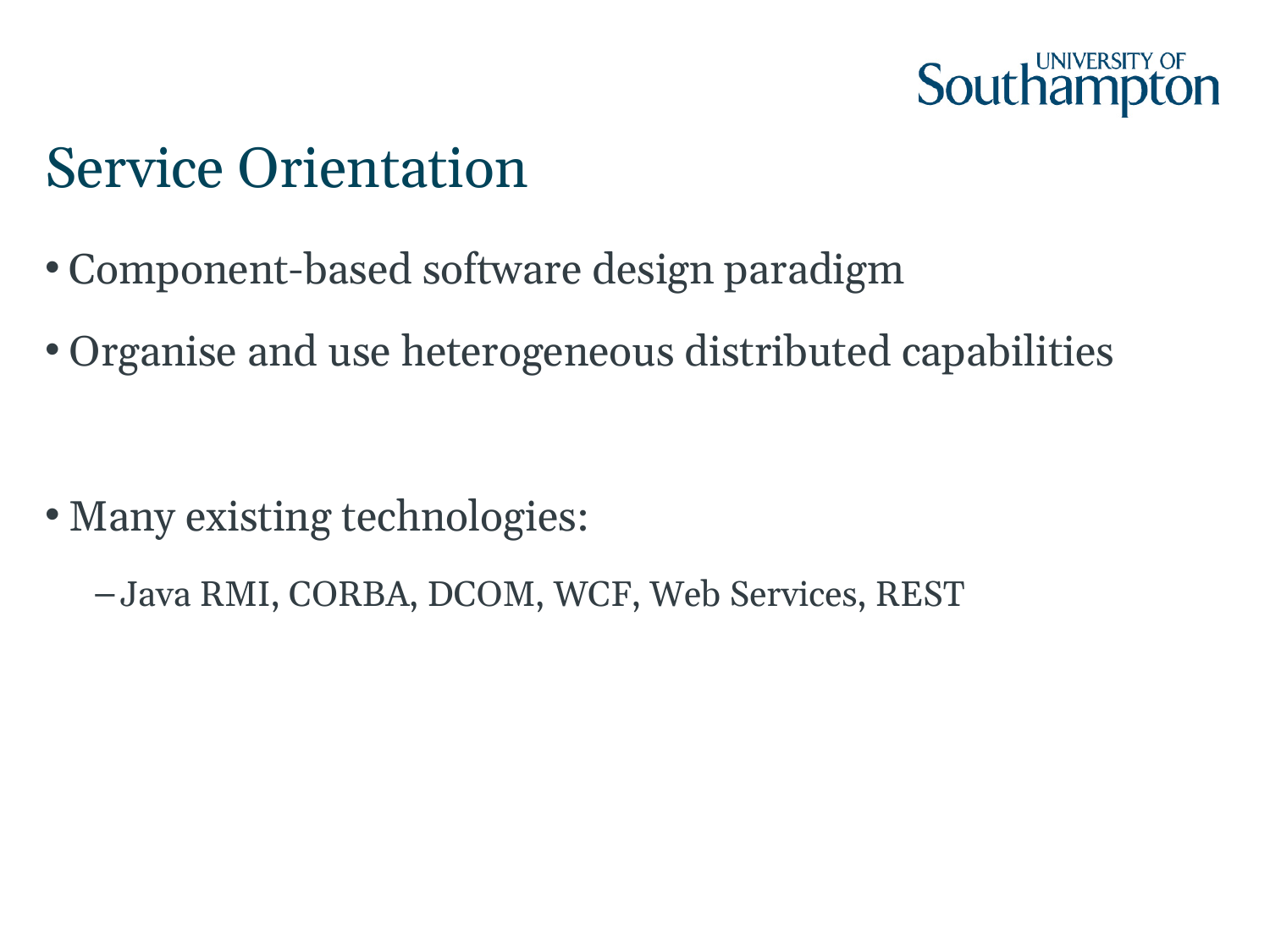

# Service Orientation
Component-based software design paradigm
Organise and use heterogeneous distributed capabilities

Many existing technologies:
Java RMI, CORBA, DCOM, WCF, Web Services, REST